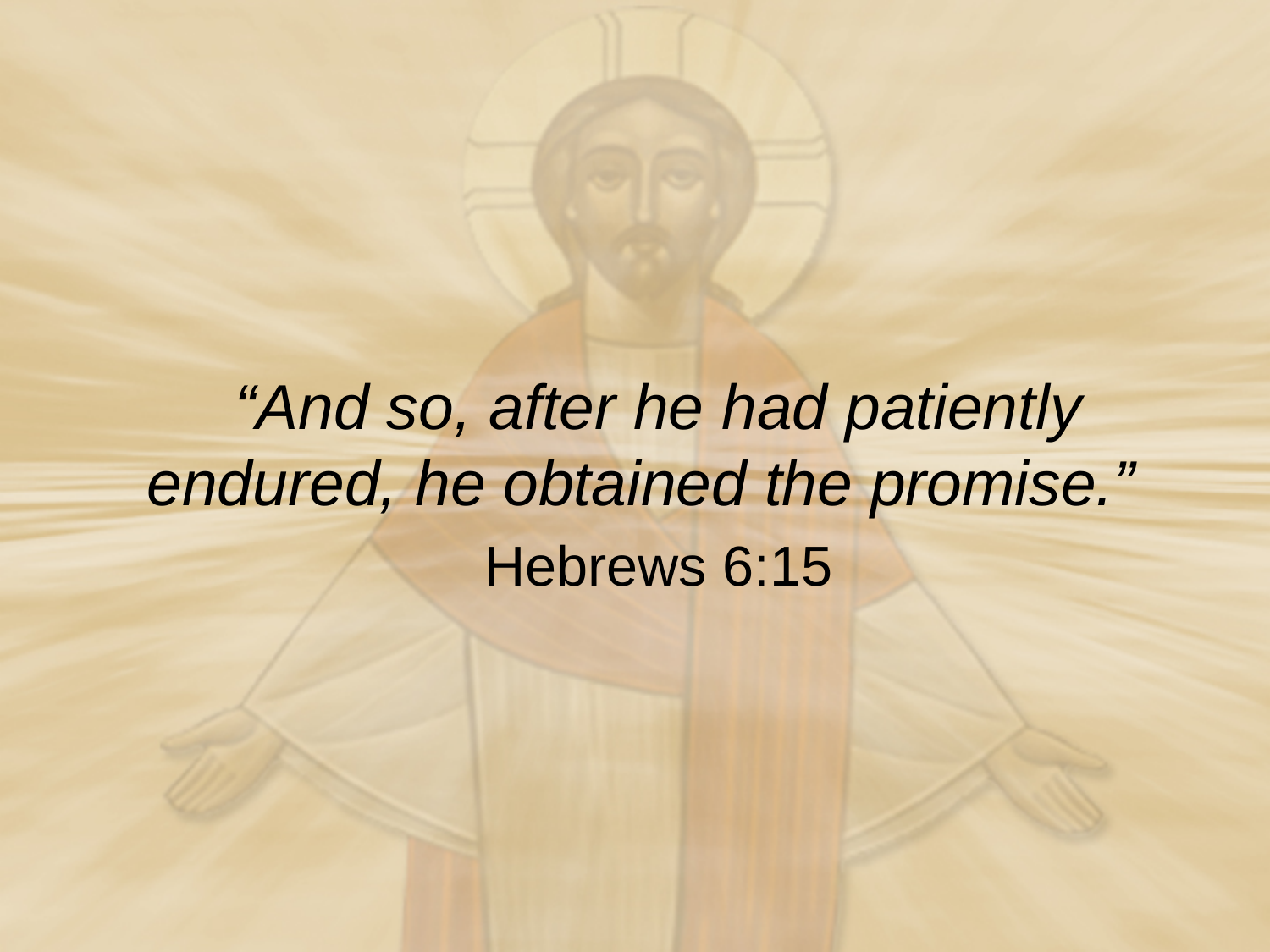

#
	“And so, after he had patiently endured, he obtained the promise.”
	Hebrews 6:15